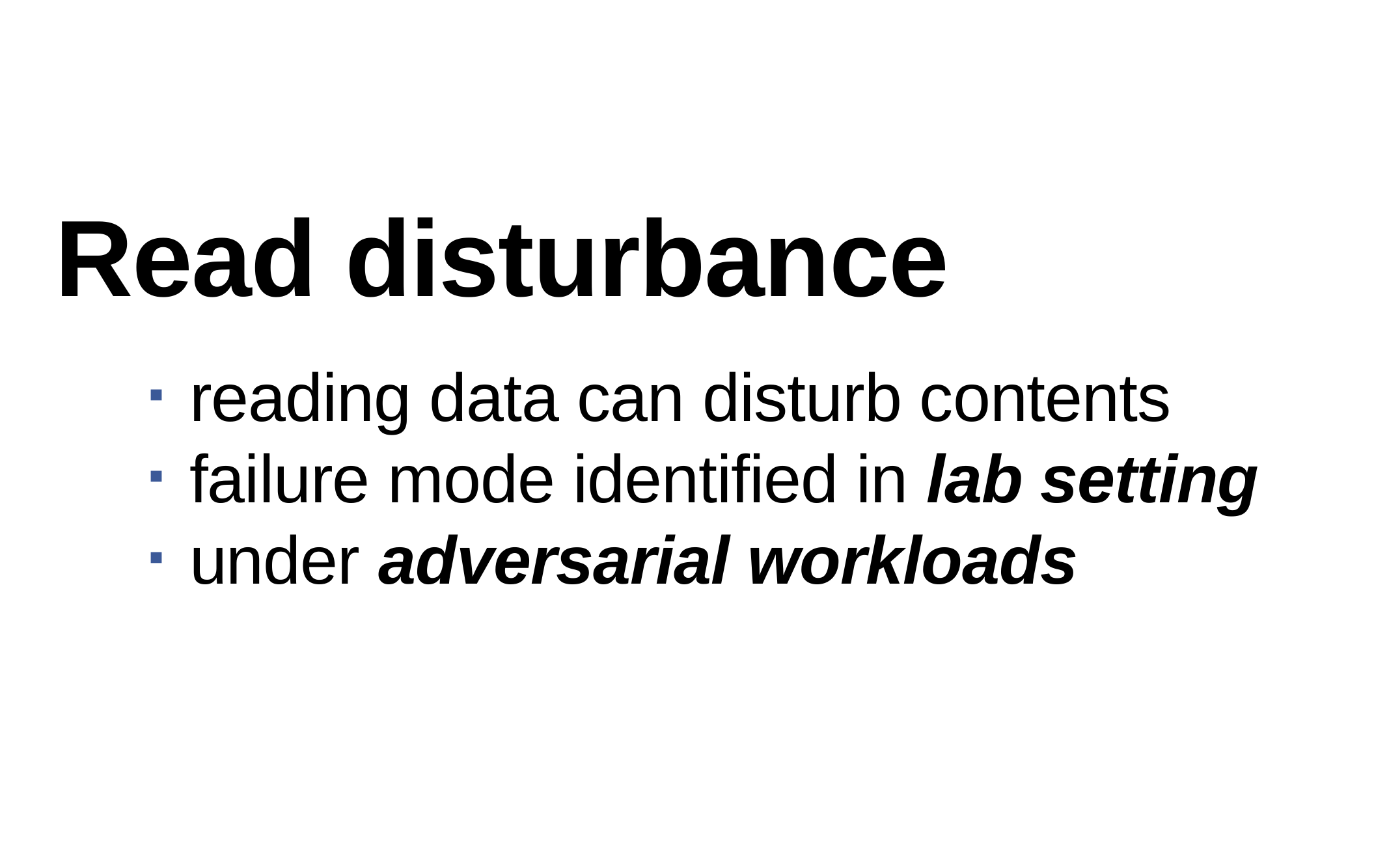

Read disturbance
reading data can disturb contents
failure mode identified in lab setting
under adversarial workloads